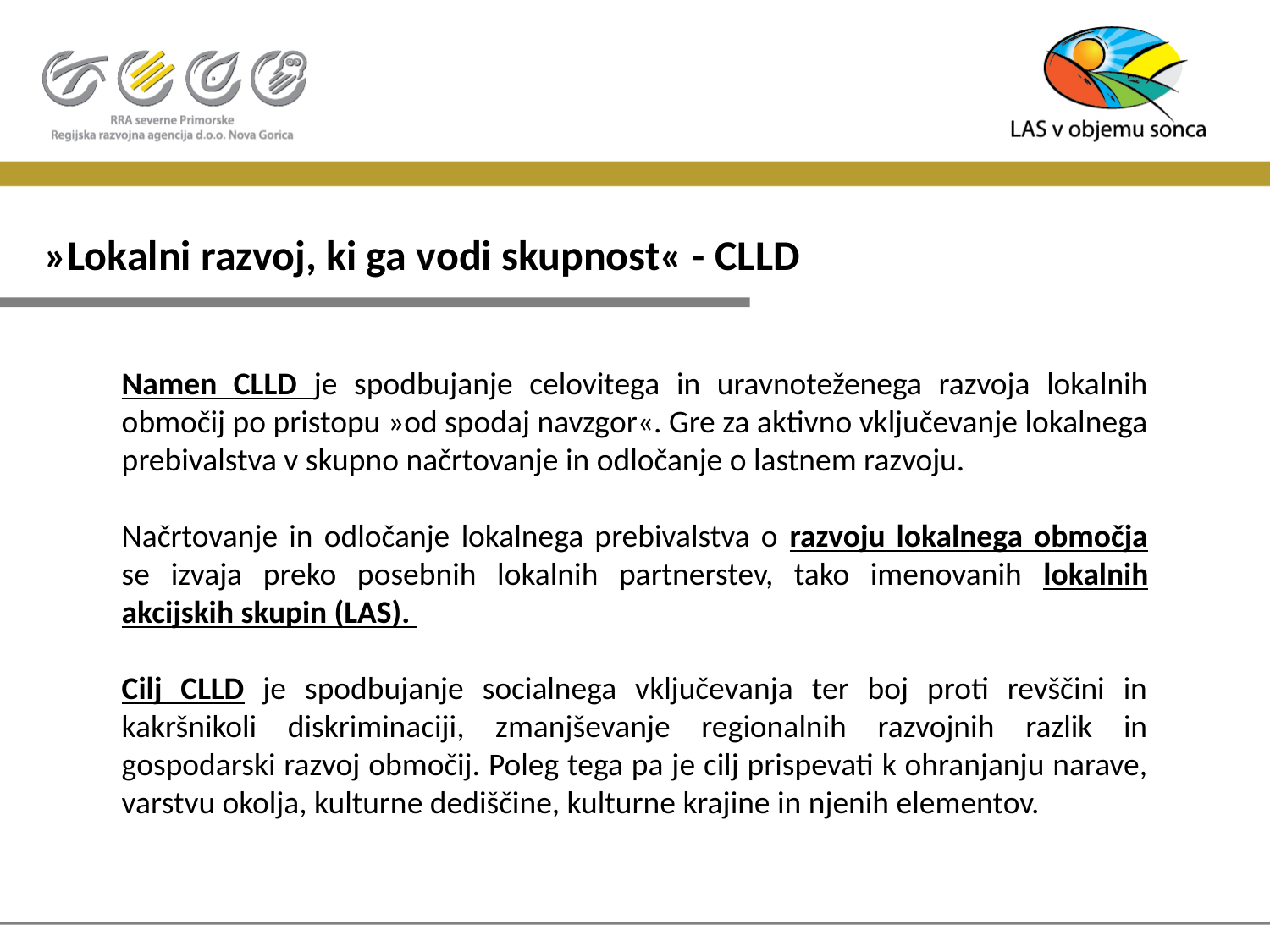

# »Lokalni razvoj, ki ga vodi skupnost« - CLLD

Namen CLLD je spodbujanje celovitega in uravnoteženega razvoja lokalnih območij po pristopu »od spodaj navzgor«. Gre za aktivno vključevanje lokalnega prebivalstva v skupno načrtovanje in odločanje o lastnem razvoju.

Načrtovanje in odločanje lokalnega prebivalstva o razvoju lokalnega območja se izvaja preko posebnih lokalnih partnerstev, tako imenovanih lokalnih akcijskih skupin (LAS).

Cilj CLLD je spodbujanje socialnega vključevanja ter boj proti revščini in kakršnikoli diskriminaciji, zmanjševanje regionalnih razvojnih razlik in gospodarski razvoj območij. Poleg tega pa je cilj prispevati k ohranjanju narave, varstvu okolja, kulturne dediščine, kulturne krajine in njenih elementov.